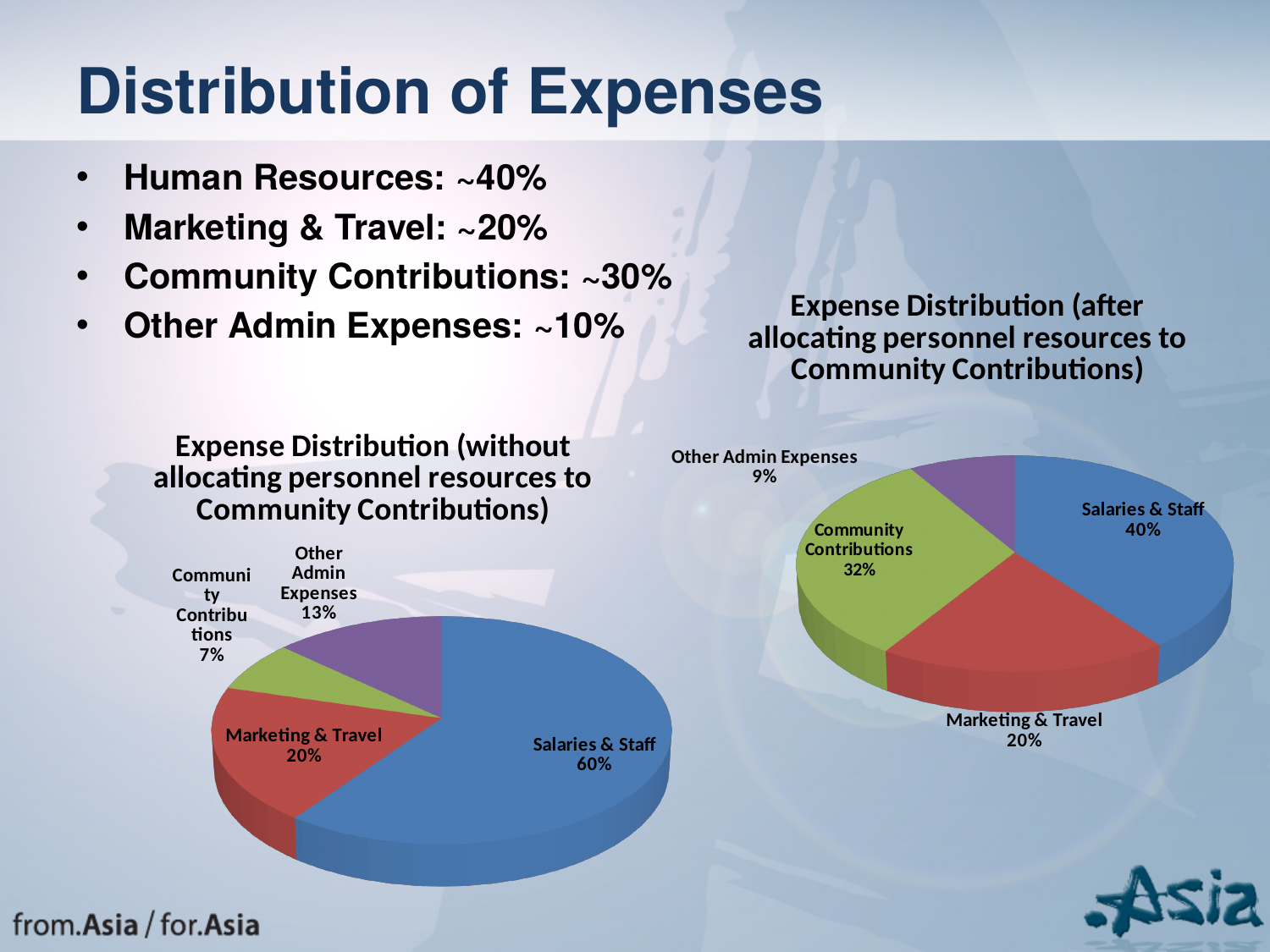

# Distribution of Expenses
Human Resources: ~40%
Marketing & Travel: ~20%
Community Contributions: ~30%
Other Admin Expenses: ~10%

[unsupported chart]

[unsupported chart]